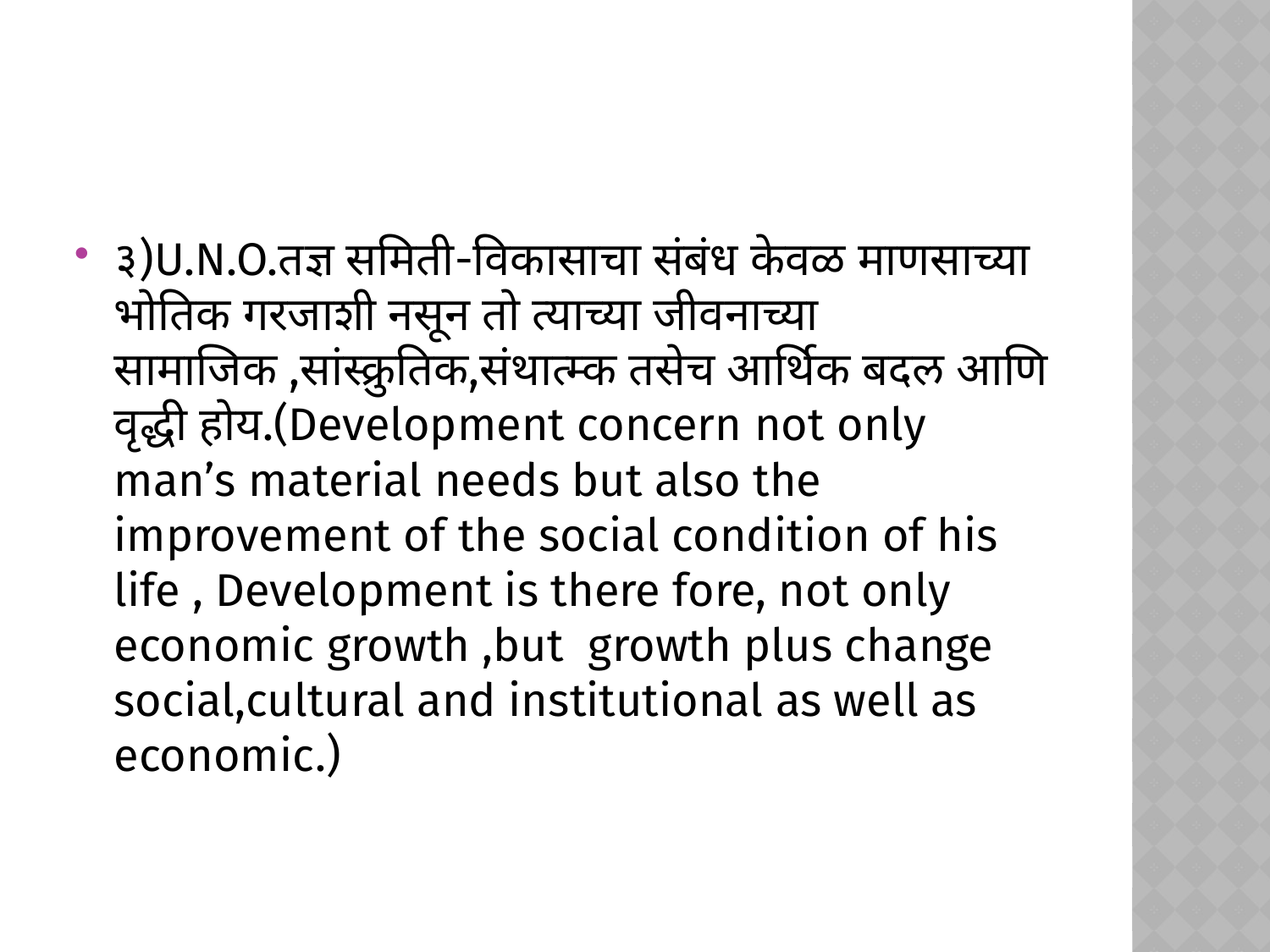

#
३)U.N.O.तज्ञ समिती-विकासाचा संबंध केवळ माणसाच्या भोतिक गरजाशी नसून तो त्याच्या जीवनाच्या सामाजिक ,सांस्क्रुतिक,संथात्म्क तसेच आर्थिक बदल आणि वृद्धी होय.(Development concern not only man’s material needs but also the improvement of the social condition of his life , Development is there fore, not only economic growth ,but  growth plus change social,cultural and institutional as well as economic.)